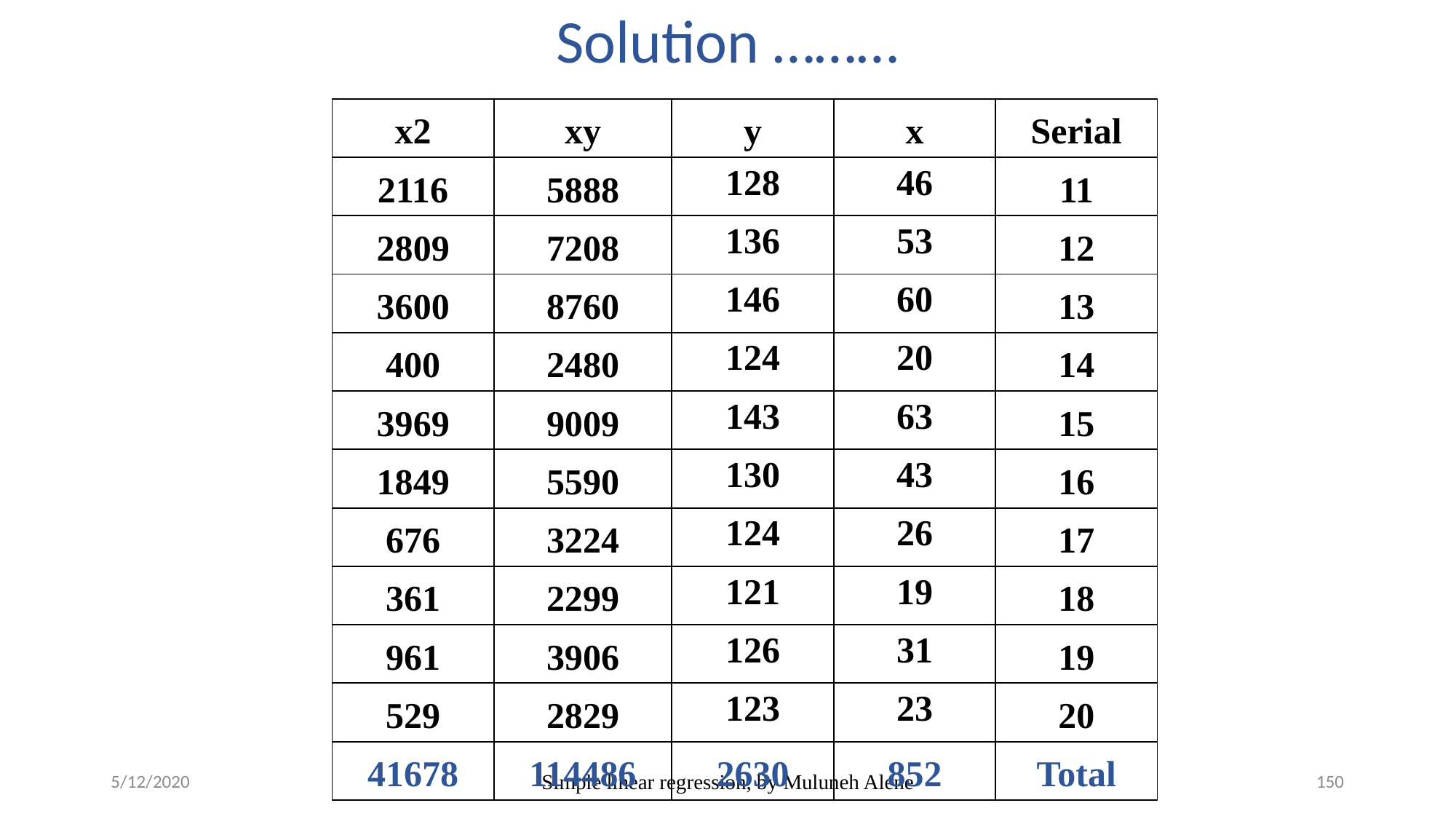

# Solution ………
| x2 | xy | y | x | Serial |
| --- | --- | --- | --- | --- |
| 2116 | 5888 | 128 | 46 | 11 |
| 2809 | 7208 | 136 | 53 | 12 |
| 3600 | 8760 | 146 | 60 | 13 |
| 400 | 2480 | 124 | 20 | 14 |
| 3969 | 9009 | 143 | 63 | 15 |
| 1849 | 5590 | 130 | 43 | 16 |
| 676 | 3224 | 124 | 26 | 17 |
| 361 | 2299 | 121 | 19 | 18 |
| 961 | 3906 | 126 | 31 | 19 |
| 529 | 2829 | 123 | 23 | 20 |
| 41678 | 114486 | 2630 | 852 | Total |
5/12/2020
Simple linear regression, by Muluneh Alene
150